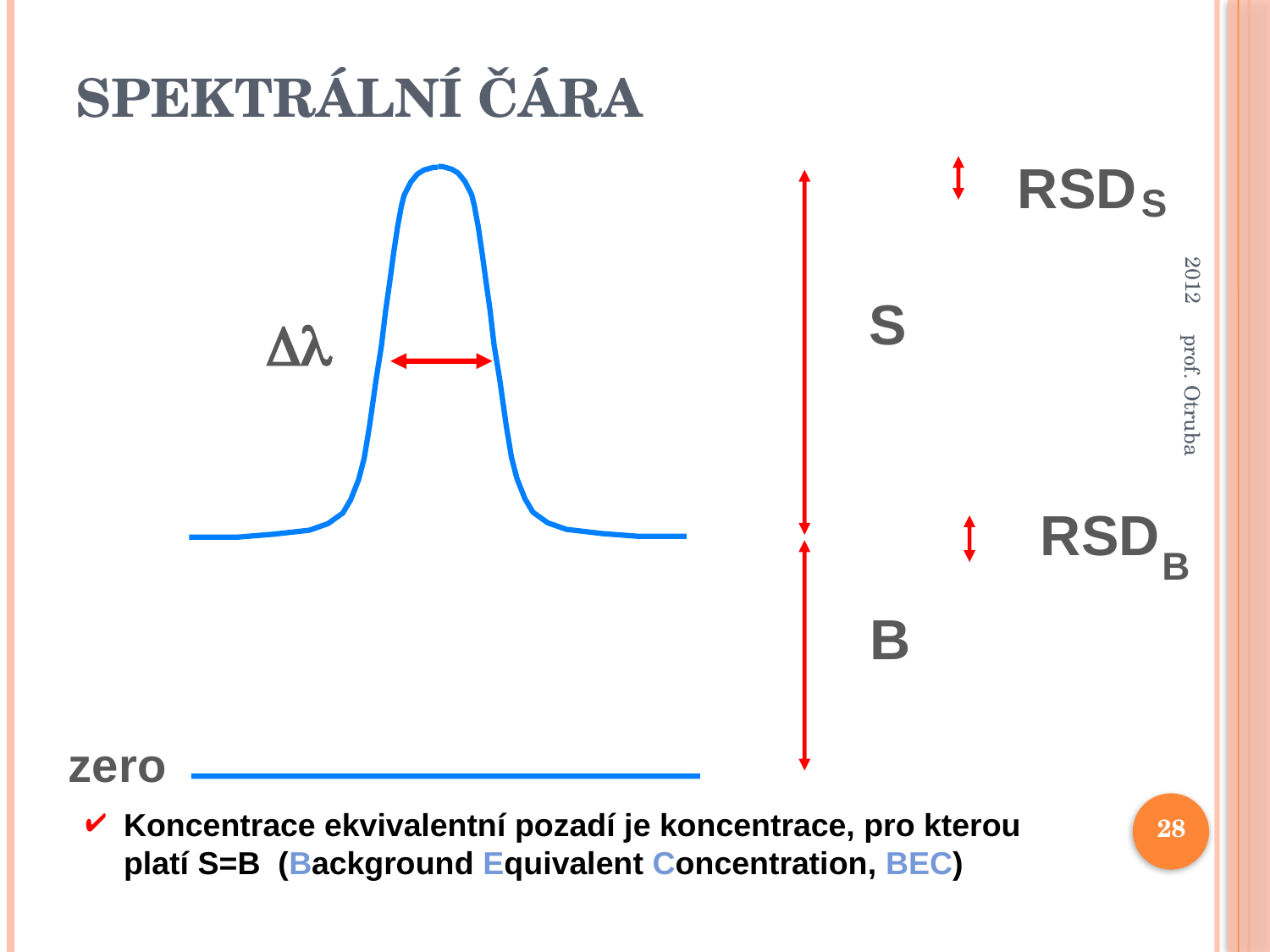

# Spektrální čára
2012

S
Δλ

B

S
RSD

B
zero
RSD
prof. Otruba
28
Koncentrace ekvivalentní pozadí je koncentrace, pro kterou platí S=B  (Background Equivalent Concentration, BEC)